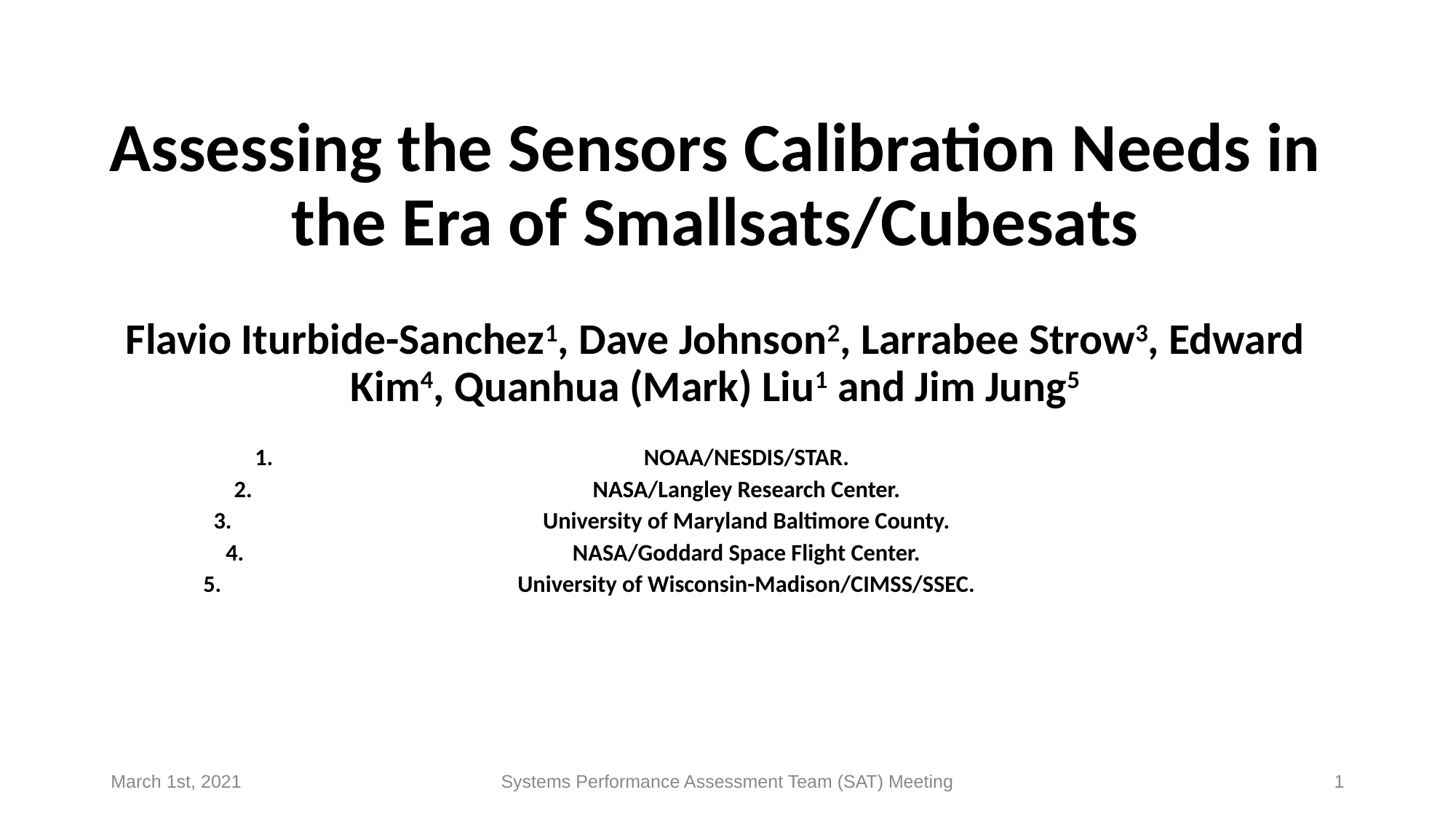

Assessing the Sensors Calibration Needs in the Era of Smallsats/Cubesats

Flavio Iturbide-Sanchez1, Dave Johnson2, Larrabee Strow3, Edward Kim4, Quanhua (Mark) Liu1 and Jim Jung5

NOAA/NESDIS/STAR.
NASA/Langley Research Center.
University of Maryland Baltimore County.
NASA/Goddard Space Flight Center.
University of Wisconsin-Madison/CIMSS/SSEC.

March 1st, 2021
Systems Performance Assessment Team (SAT) Meeting
1